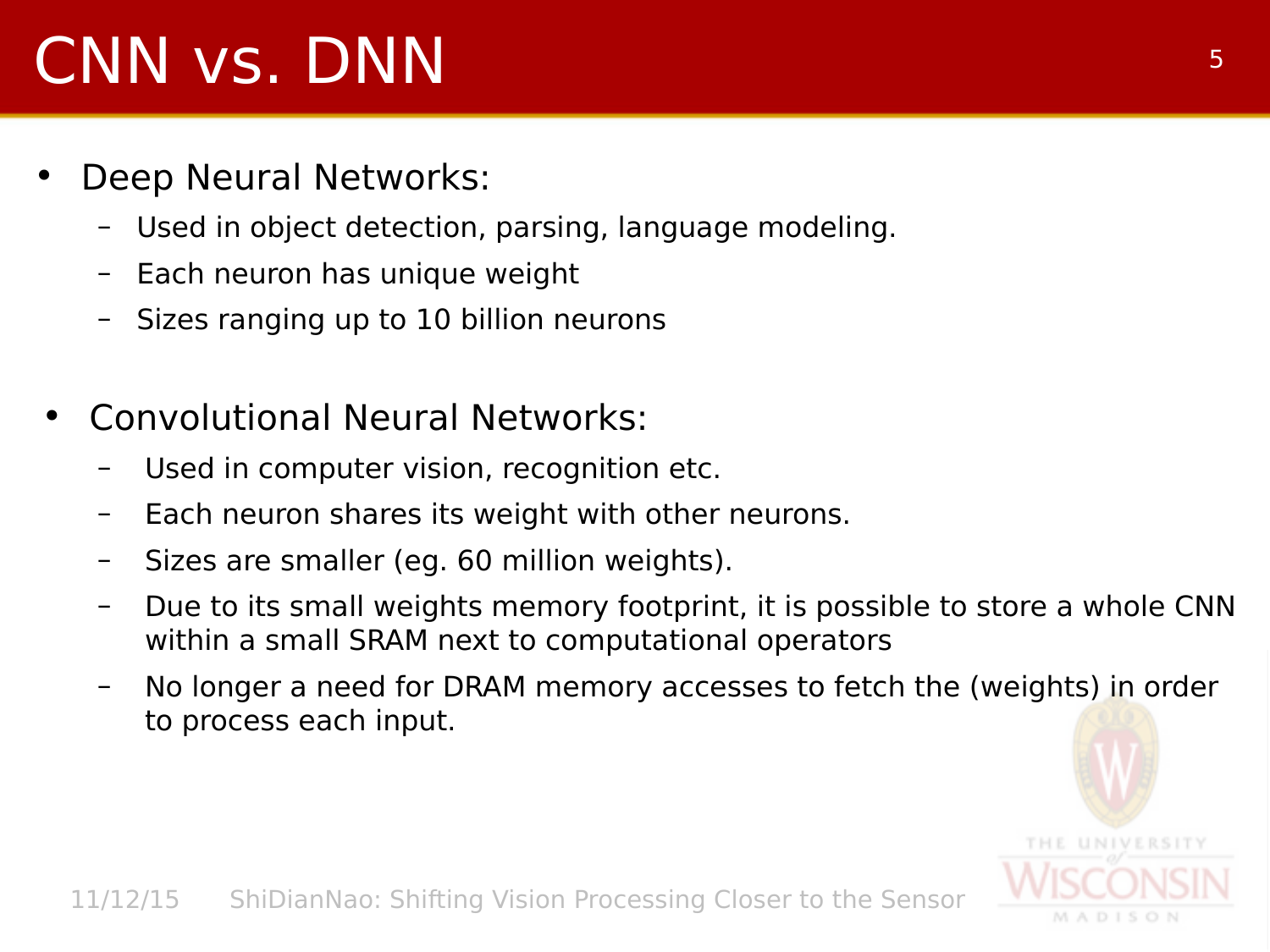

# CNN vs. DNN
Deep Neural Networks:
Used in object detection, parsing, language modeling.
Each neuron has unique weight
Sizes ranging up to 10 billion neurons

Convolutional Neural Networks:
Used in computer vision, recognition etc.
Each neuron shares its weight with other neurons.
Sizes are smaller (eg. 60 million weights).
Due to its small weights memory footprint, it is possible to store a whole CNN within a small SRAM next to computational operators
No longer a need for DRAM memory accesses to fetch the (weights) in order to process each input.